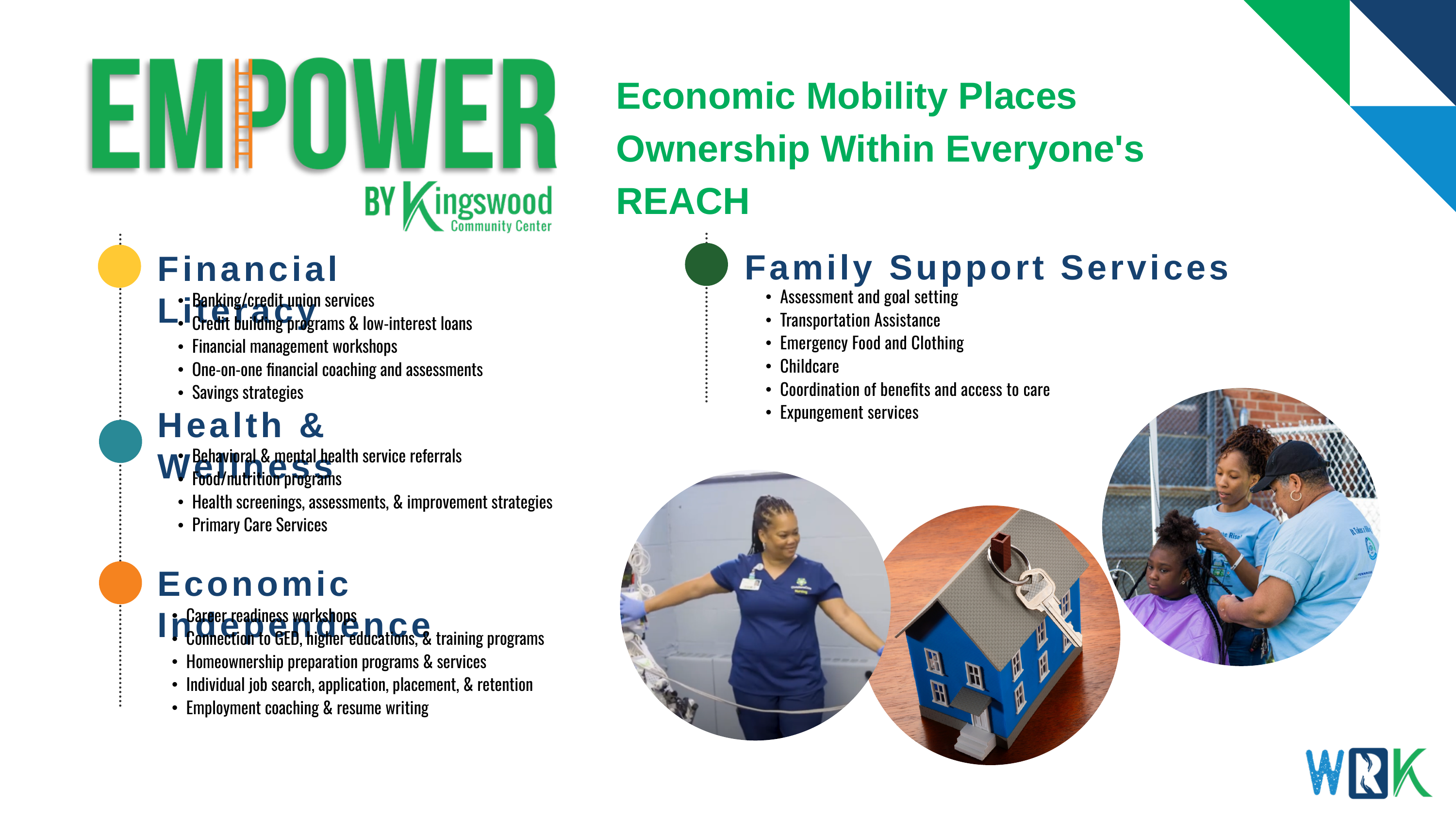

Economic Mobility Places Ownership Within Everyone's REACH

Family Support Services
Financial Literacy
Assessment and goal setting
Transportation Assistance
Emergency Food and Clothing
Childcare
Coordination of benefits and access to care
Expungement services
Banking/credit union services
Credit building programs & low-interest loans
Financial management workshops
One-on-one financial coaching and assessments
Savings strategies

Health & Wellness

Behavioral & mental health service referrals
Food/nutrition programs
Health screenings, assessments, & improvement strategies
Primary Care Services

Economic Independence
Career readiness workshops
Connection to GED, higher educations, & training programs
Homeownership preparation programs & services
Individual job search, application, placement, & retention
Employment coaching & resume writing